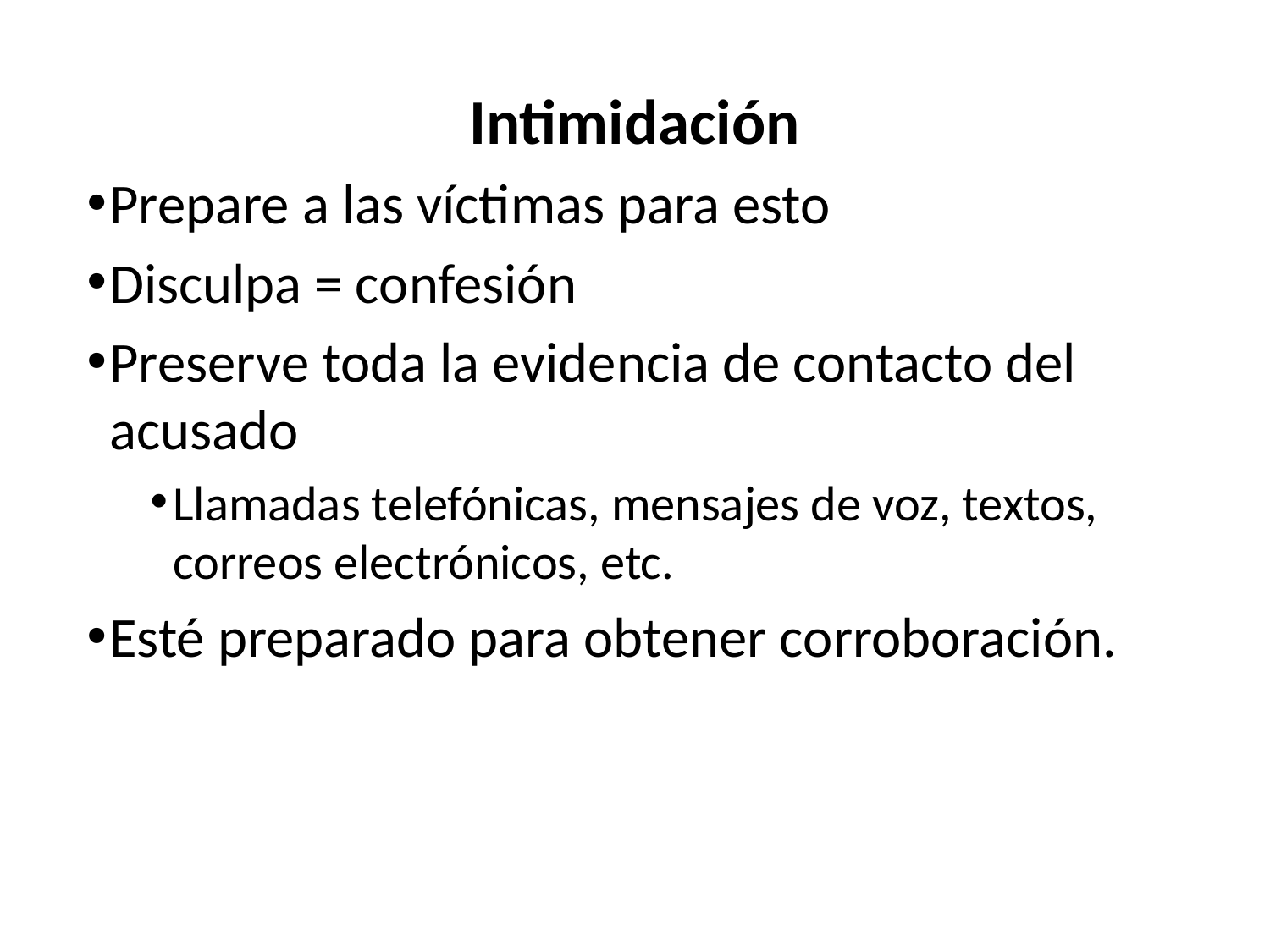

Intimidación
Prepare a las víctimas para esto
Disculpa = confesión
Preserve toda la evidencia de contacto del acusado
Llamadas telefónicas, mensajes de voz, textos, correos electrónicos, etc.
Esté preparado para obtener corroboración.